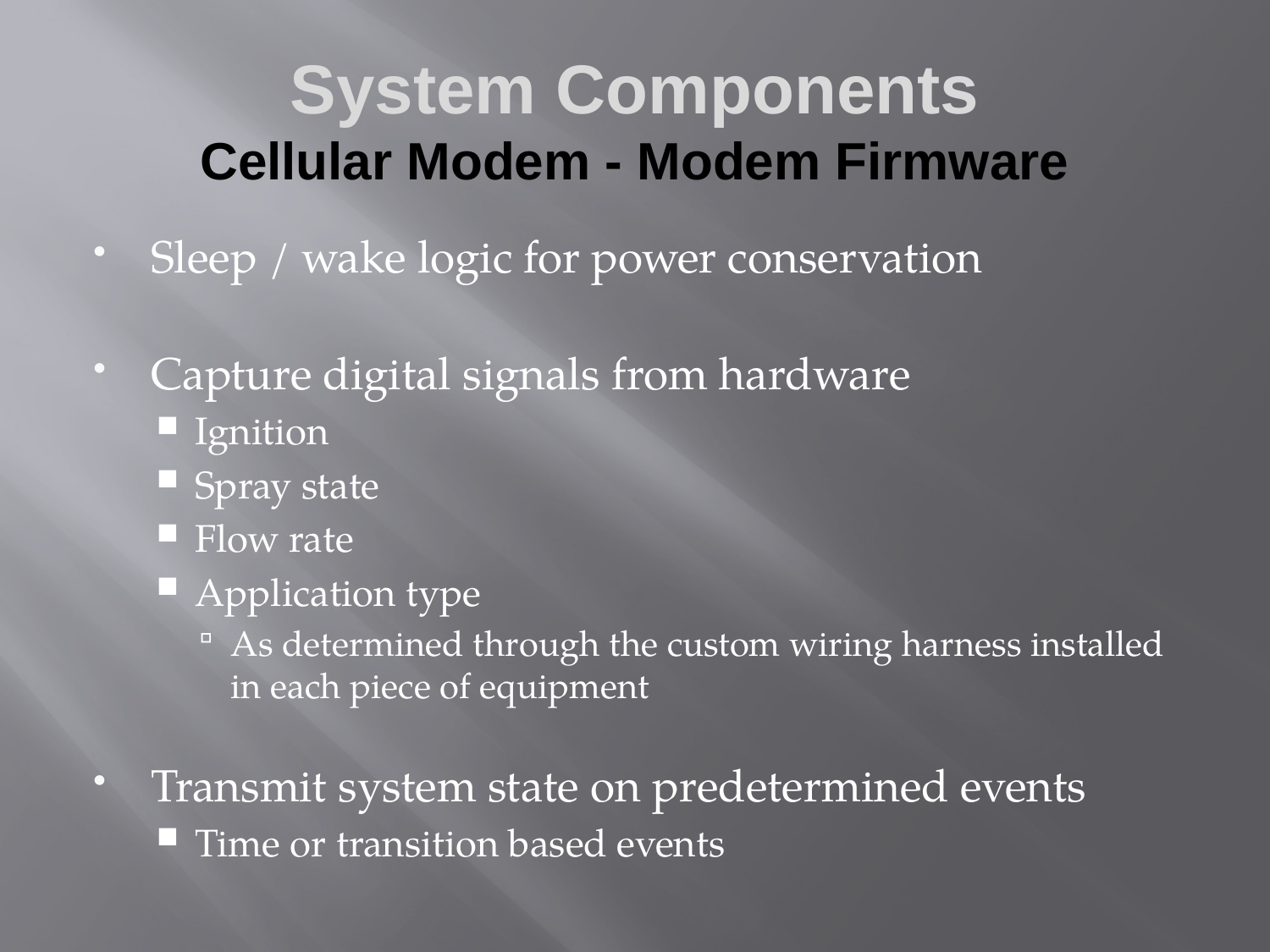

# System Components Cellular Modem - Modem Firmware
Sleep / wake logic for power conservation
Capture digital signals from hardware
Ignition
Spray state
Flow rate
Application type
As determined through the custom wiring harness installed in each piece of equipment
Transmit system state on predetermined events
Time or transition based events